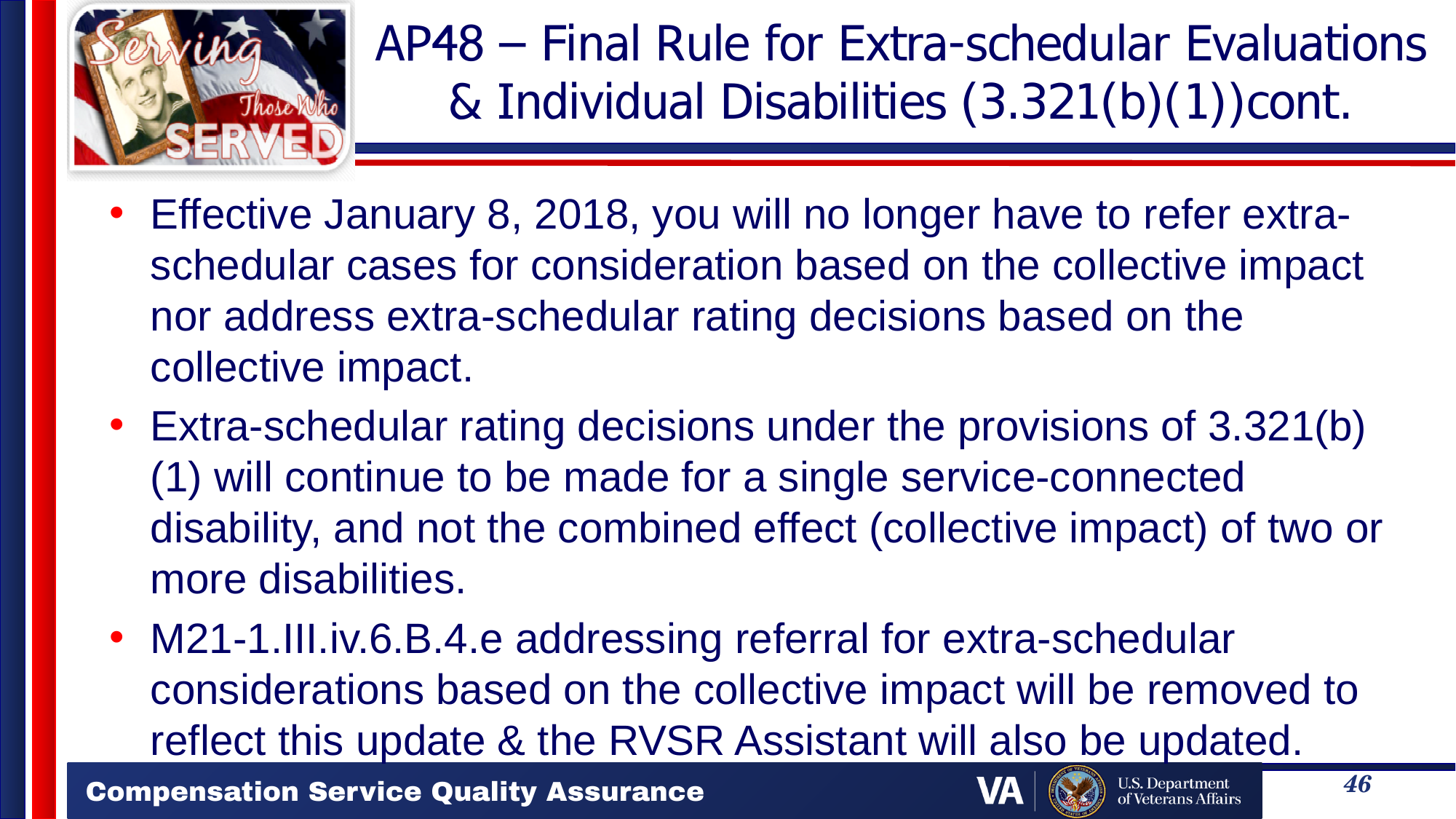

# AP48 – Final Rule for Extra-schedular Evaluations & Individual Disabilities (3.321(b)(1))cont.
Effective January 8, 2018, you will no longer have to refer extra-schedular cases for consideration based on the collective impact nor address extra-schedular rating decisions based on the collective impact.
Extra-schedular rating decisions under the provisions of 3.321(b)(1) will continue to be made for a single service-connected disability, and not the combined effect (collective impact) of two or more disabilities.
M21-1.III.iv.6.B.4.e addressing referral for extra-schedular considerations based on the collective impact will be removed to reflect this update & the RVSR Assistant will also be updated.
46